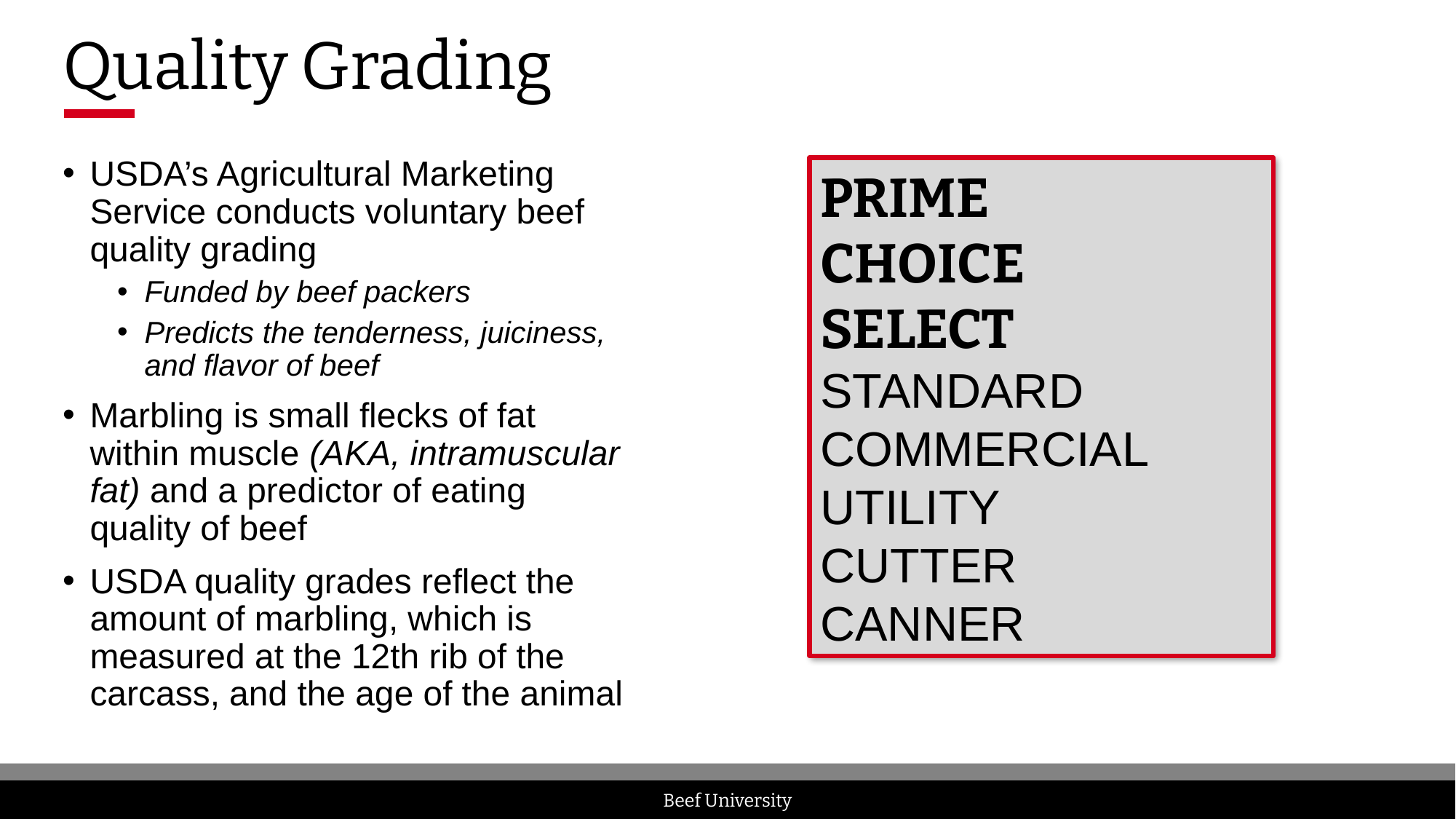

Quality Grading
USDA’s Agricultural Marketing Service conducts voluntary beef quality grading
Funded by beef packers
Predicts the tenderness, juiciness, and flavor of beef
Marbling is small flecks of fat within muscle (AKA, intramuscular fat) and a predictor of eating quality of beef
USDA quality grades reflect the amount of marbling, which is measured at the 12th rib of the carcass, and the age of the animal

PRIME
CHOICE
SELECT
STANDARD
COMMERCIAL
UTILITY
CUTTER
CANNER

Beef University